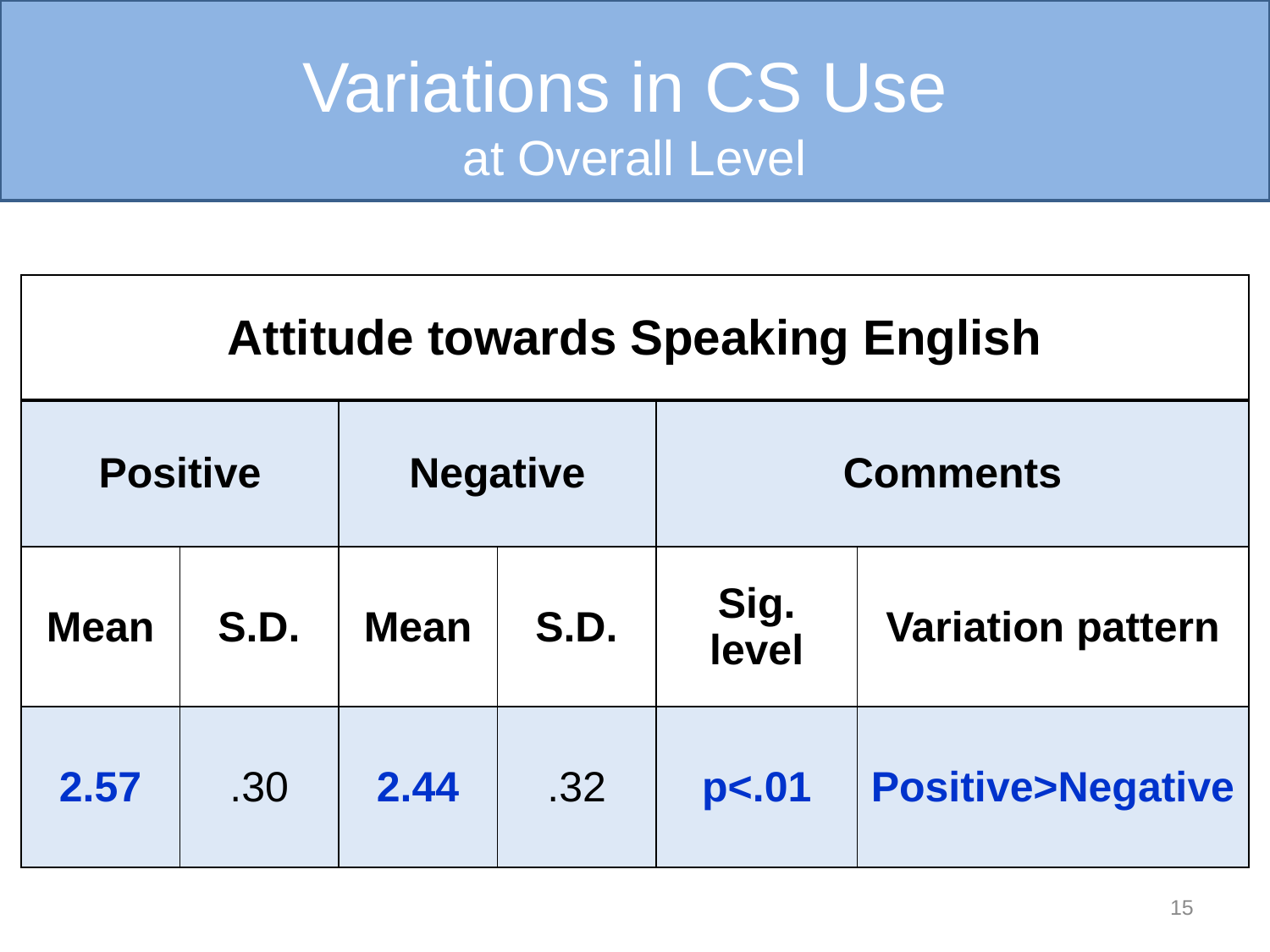

Variations in CS Use
at Overall Level
| Attitude towards Speaking English |  |  |  |  |  |
| --- | --- | --- | --- | --- | --- |
| Positive |  | Negative |  | Comments |  |
| Mean | S.D. | Mean | S.D. | Sig. level | Variation pattern |
| 2.57 | .30 | 2.44 | .32 | p<.01 | Positive>Negative |
15